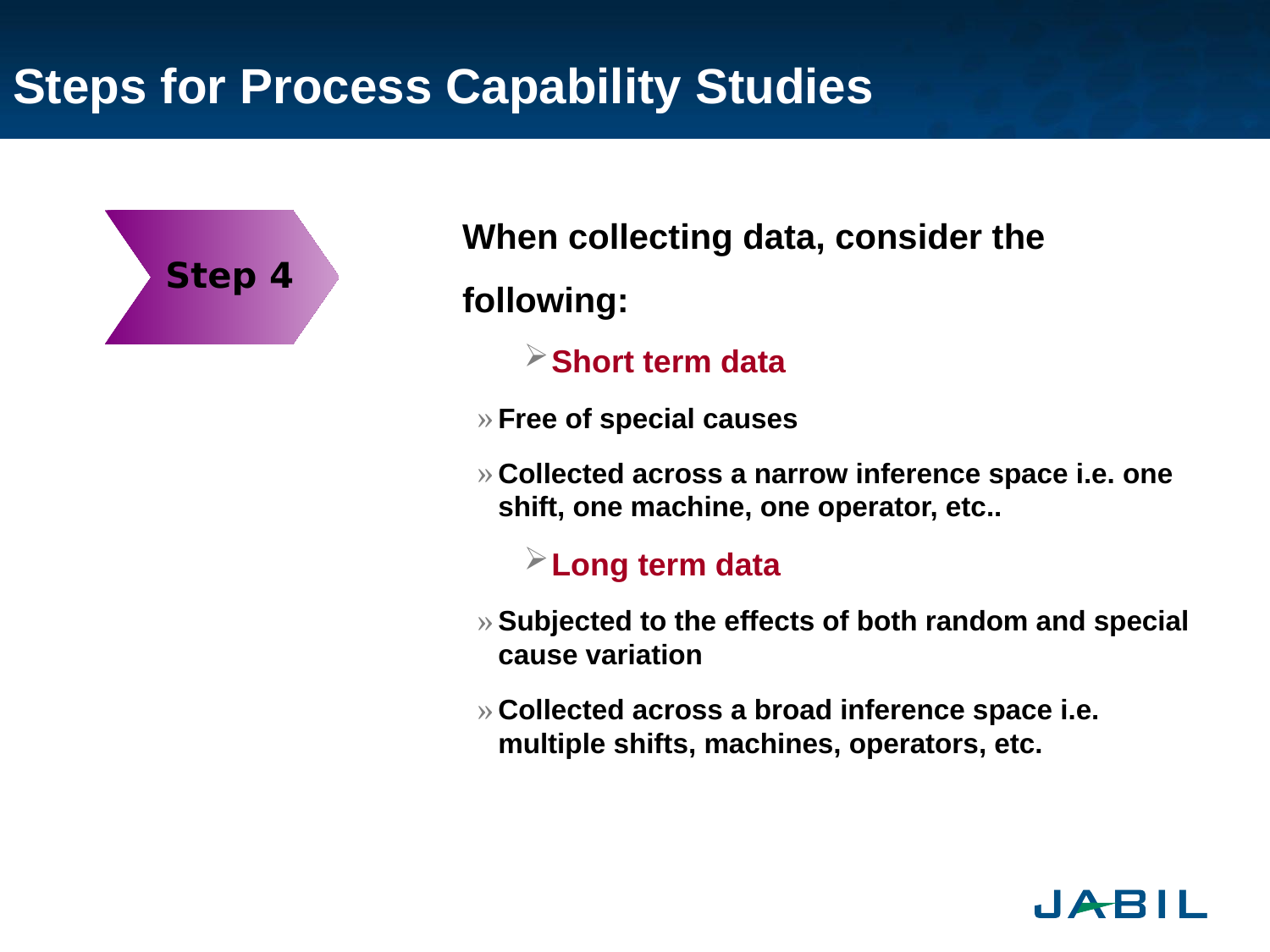

# Steps for Process Capability Studies
When collecting data, consider the
following:
Short term data
Free of special causes
Collected across a narrow inference space i.e. one shift, one machine, one operator, etc..
Long term data
Subjected to the effects of both random and special cause variation
Collected across a broad inference space i.e. multiple shifts, machines, operators, etc.

Step 4